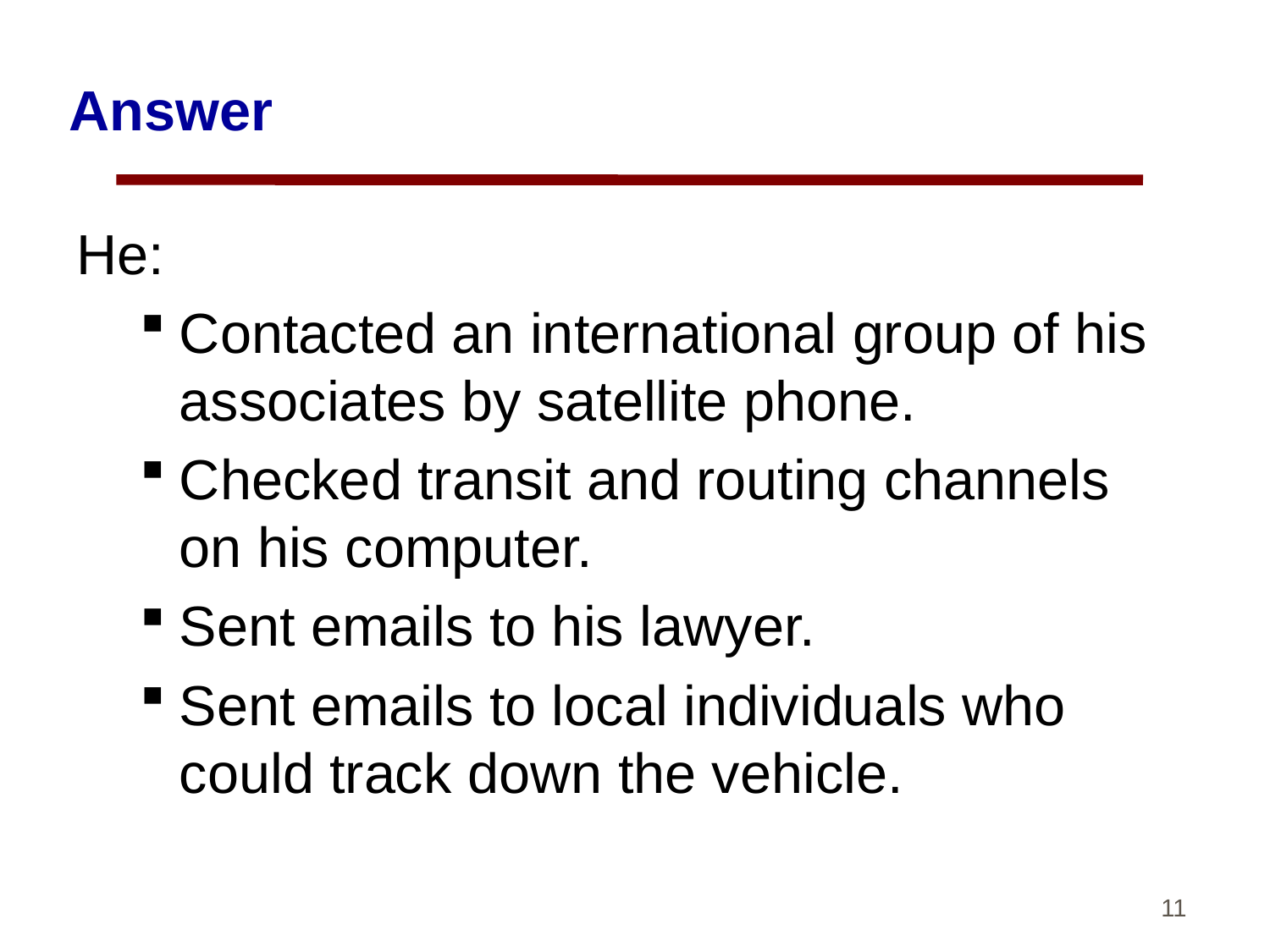

# Answer
He:
Contacted an international group of his associates by satellite phone.
Checked transit and routing channels on his computer.
Sent emails to his lawyer.
Sent emails to local individuals who could track down the vehicle.
11